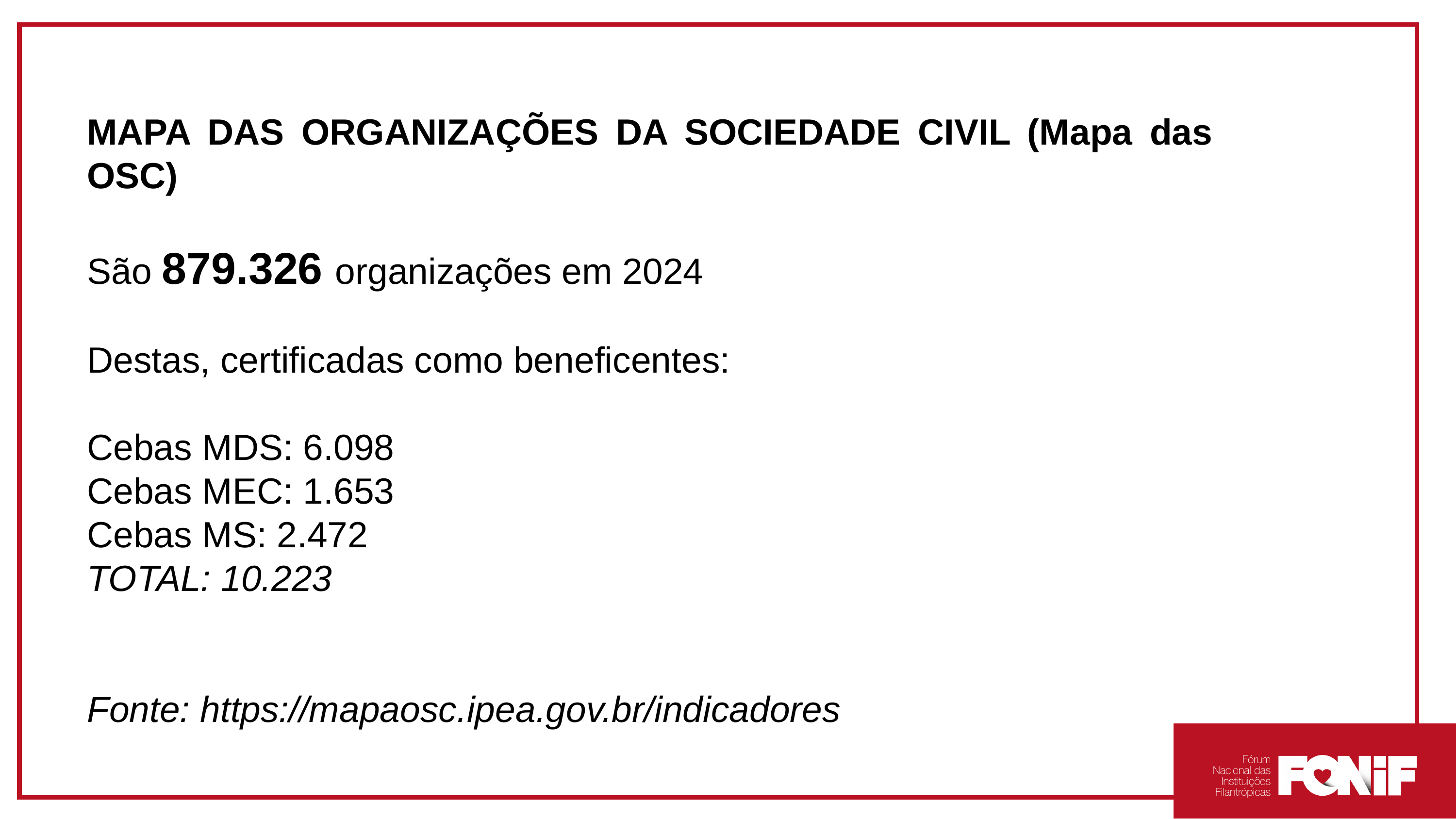

MAPA DAS ORGANIZAÇÕES DA SOCIEDADE CIVIL (Mapa das OSC)

São 879.326 organizações em 2024

Destas, certificadas como beneficentes:

Cebas MDS: 6.098
Cebas MEC: 1.653
Cebas MS: 2.472
TOTAL: 10.223

Fonte: https://mapaosc.ipea.gov.br/indicadores